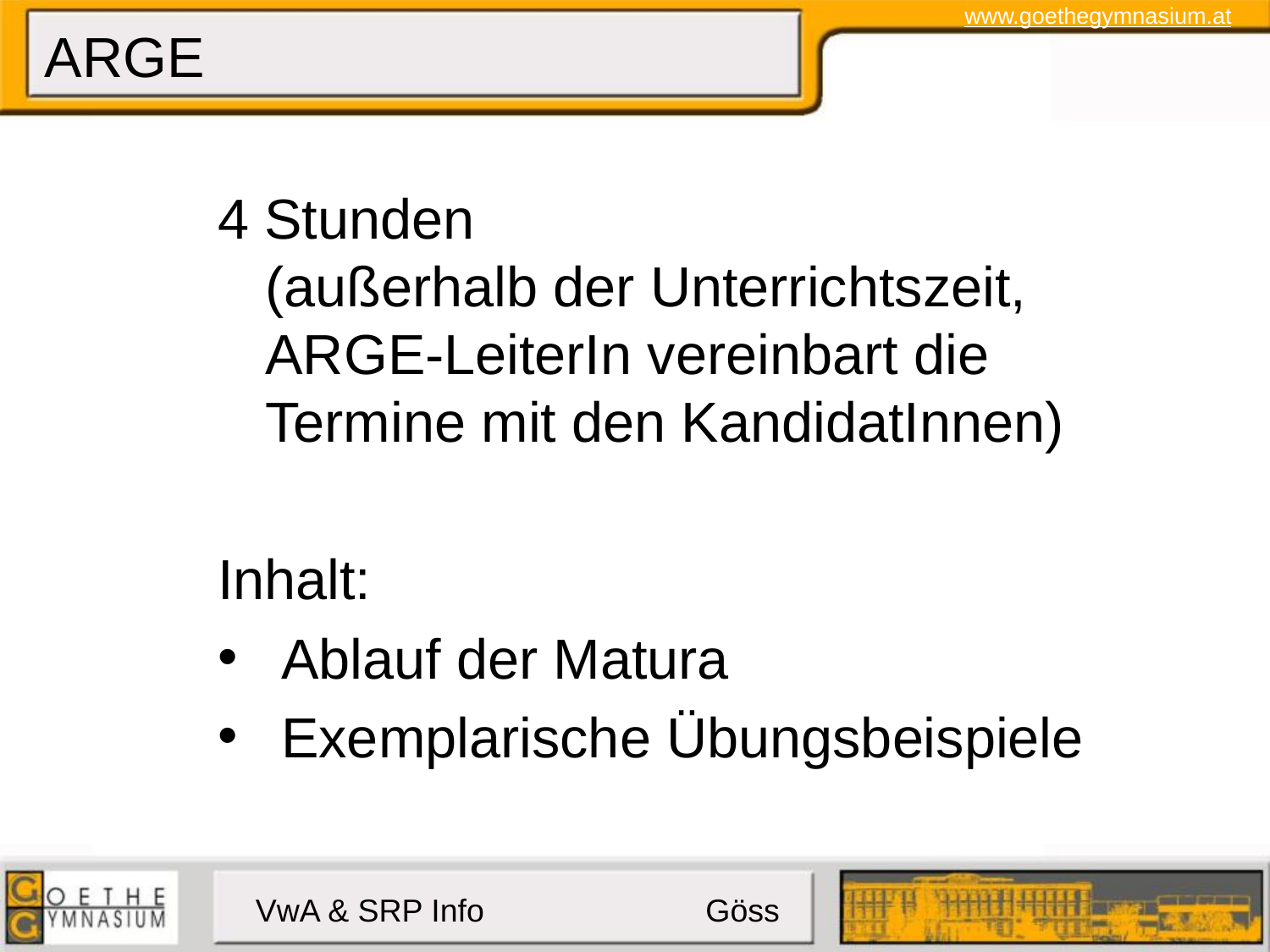

# ARGE
4 Stunden
(außerhalb der Unterrichtszeit, ARGE-LeiterIn vereinbart die Termine mit den KandidatInnen)

Inhalt:
Ablauf der Matura
Exemplarische Übungsbeispiele